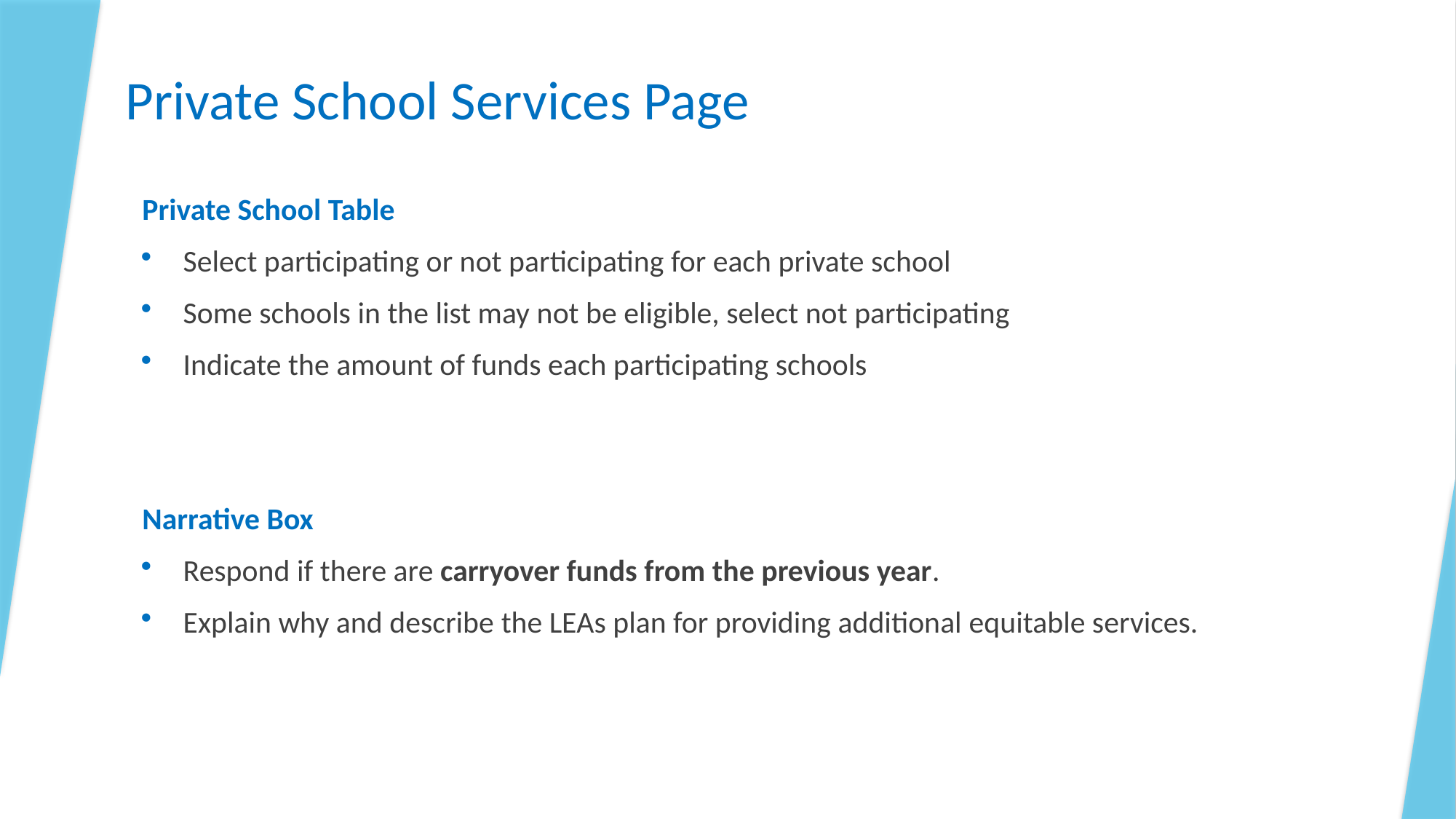

# Private School Services Page
Private School Table
Select participating or not participating for each private school
Some schools in the list may not be eligible, select not participating
Indicate the amount of funds each participating schools

Narrative Box
Respond if there are carryover funds from the previous year.
Explain why and describe the LEAs plan for providing additional equitable services.